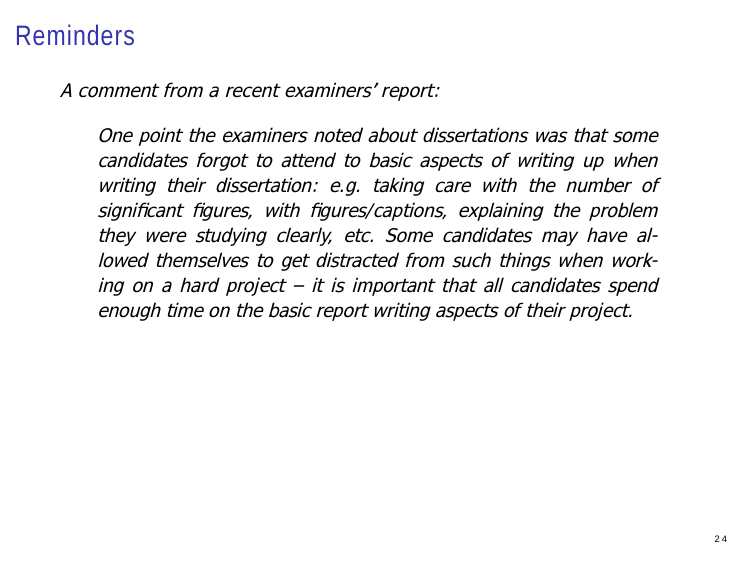

Reminders
A comment from a recent examiners’ report:
One point the examiners noted about dissertations was that some candidates forgot to attend to basic aspects of writing up when writing their dissertation: e.g. taking care with the number of significant figures, with figures/captions, explaining the problem they were studying clearly, etc. Some candidates may have al-lowed themselves to get distracted from such things when work-ing on a hard project – it is important that all candidates spend enough time on the basic report writing aspects of their project.
24